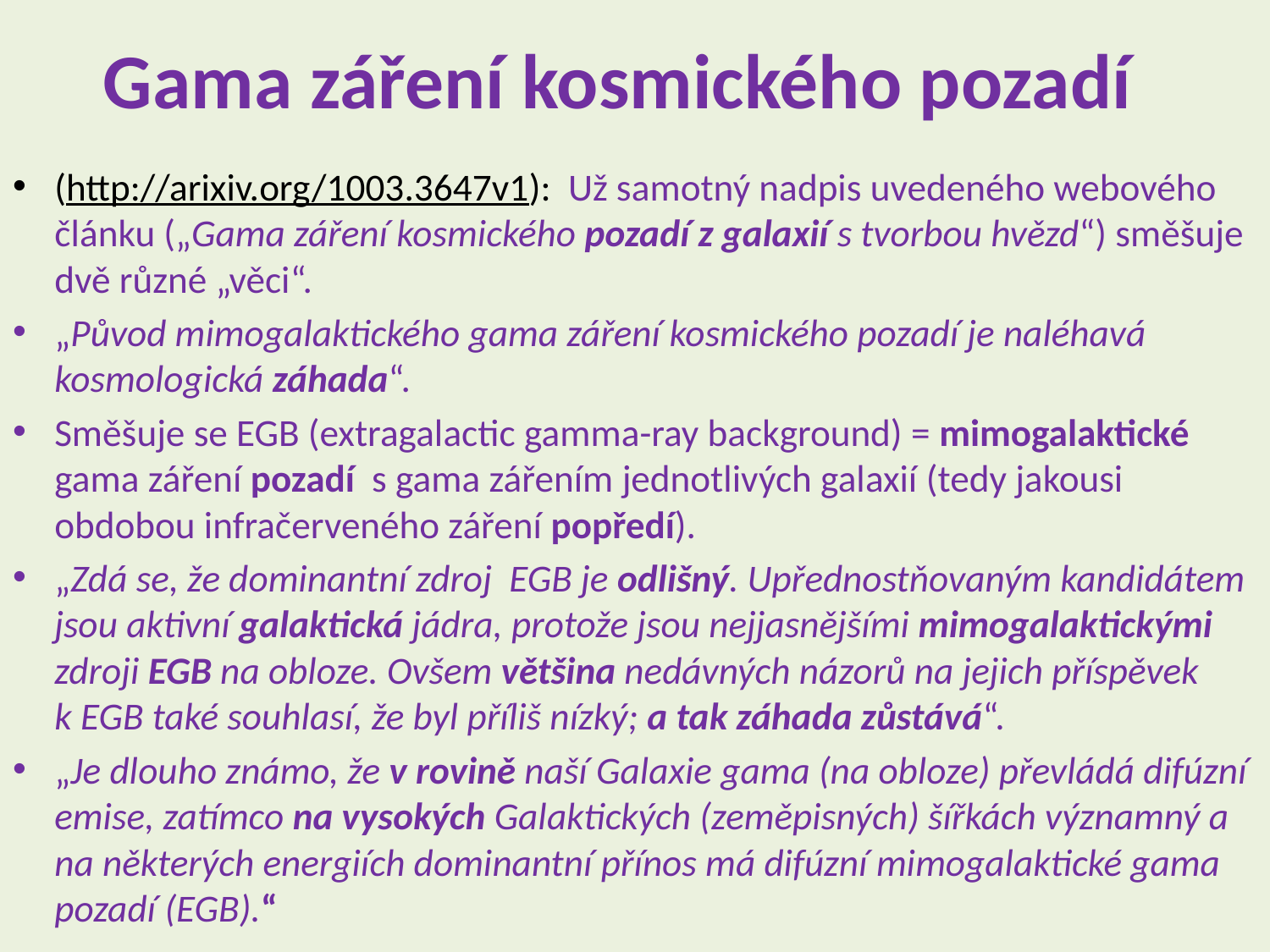

# Gama záření kosmického pozadí
(http://arixiv.org/1003.3647v1):  Už samotný nadpis uvedeného webového článku („Gama záření kosmického pozadí z galaxií s tvorbou hvězd“) směšuje dvě různé „věci“.
„Původ mimogalaktického gama záření kosmického pozadí je naléhavá kosmologická záhada“.
Směšuje se EGB (extragalactic gamma-ray background) = mimogalaktické gama záření pozadí  s gama zářením jednotlivých galaxií (tedy jakousi obdobou infračerveného záření popředí).
„Zdá se, že dominantní zdroj  EGB je odlišný. Upřednostňovaným kandidátem jsou aktivní galaktická jádra, protože jsou nejjasnějšími mimogalaktickými zdroji EGB na obloze. Ovšem většina nedávných názorů na jejich příspěvek k EGB také souhlasí, že byl příliš nízký; a tak záhada zůstává“.
„Je dlouho známo, že v rovině naší Galaxie gama (na obloze) převládá difúzní emise, zatímco na vysokých Galaktických (zeměpisných) šířkách významný a na některých energiích dominantní přínos má difúzní mimogalaktické gama pozadí (EGB).“